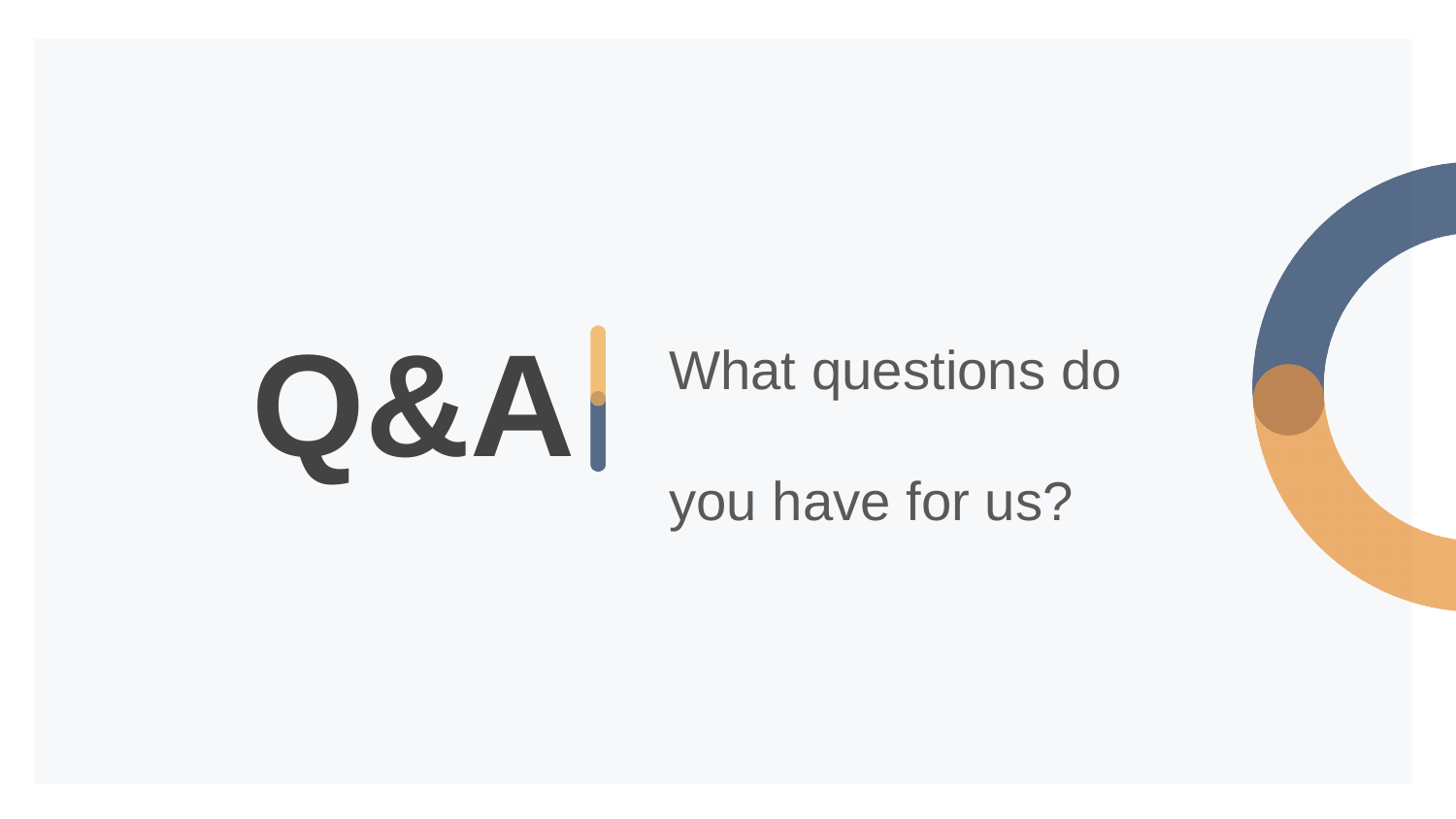

# Q&A

What questions do
you have for us?